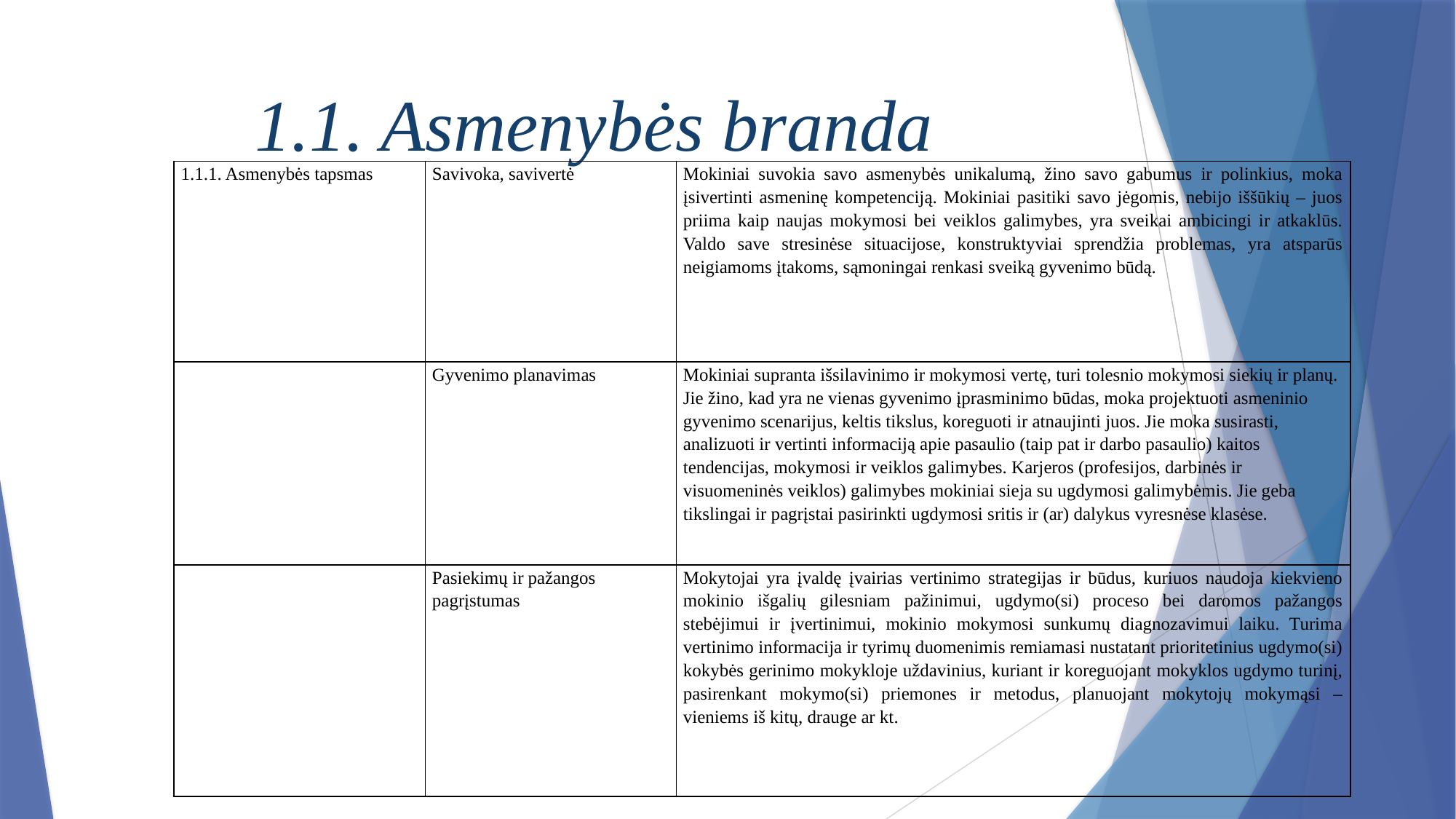

# 1.1. Asmenybės branda
| 1.1.1. Asmenybės tapsmas | Savivoka, savivertė | Mokiniai suvokia savo asmenybės unikalumą, žino savo gabumus ir polinkius, moka įsivertinti asmeninę kompetenciją. Mokiniai pasitiki savo jėgomis, nebijo iššūkių – juos priima kaip naujas mokymosi bei veiklos galimybes, yra sveikai ambicingi ir atkaklūs. Valdo save stresinėse situacijose, konstruktyviai sprendžia problemas, yra atsparūs neigiamoms įtakoms, sąmoningai renkasi sveiką gyvenimo būdą. |
| --- | --- | --- |
|  | Gyvenimo planavimas | Mokiniai supranta išsilavinimo ir mokymosi vertę, turi tolesnio mokymosi siekių ir planų. Jie žino, kad yra ne vienas gyvenimo įprasminimo būdas, moka projektuoti asmeninio gyvenimo scenarijus, keltis tikslus, koreguoti ir atnaujinti juos. Jie moka susirasti, analizuoti ir vertinti informaciją apie pasaulio (taip pat ir darbo pasaulio) kaitos tendencijas, mokymosi ir veiklos galimybes. Karjeros (profesijos, darbinės ir visuomeninės veiklos) galimybes mokiniai sieja su ugdymosi galimybėmis. Jie geba tikslingai ir pagrįstai pasirinkti ugdymosi sritis ir (ar) dalykus vyresnėse klasėse. |
|  | Pasiekimų ir pažangos pagrįstumas | Mokytojai yra įvaldę įvairias vertinimo strategijas ir būdus, kuriuos naudoja kiekvieno mokinio išgalių gilesniam pažinimui, ugdymo(si) proceso bei daromos pažangos stebėjimui ir įvertinimui, mokinio mokymosi sunkumų diagnozavimui laiku. Turima vertinimo informacija ir tyrimų duomenimis remiamasi nustatant prioritetinius ugdymo(si) kokybės gerinimo mokykloje uždavinius, kuriant ir koreguojant mokyklos ugdymo turinį, pasirenkant mokymo(si) priemones ir metodus, planuojant mokytojų mokymąsi – vieniems iš kitų, drauge ar kt. |